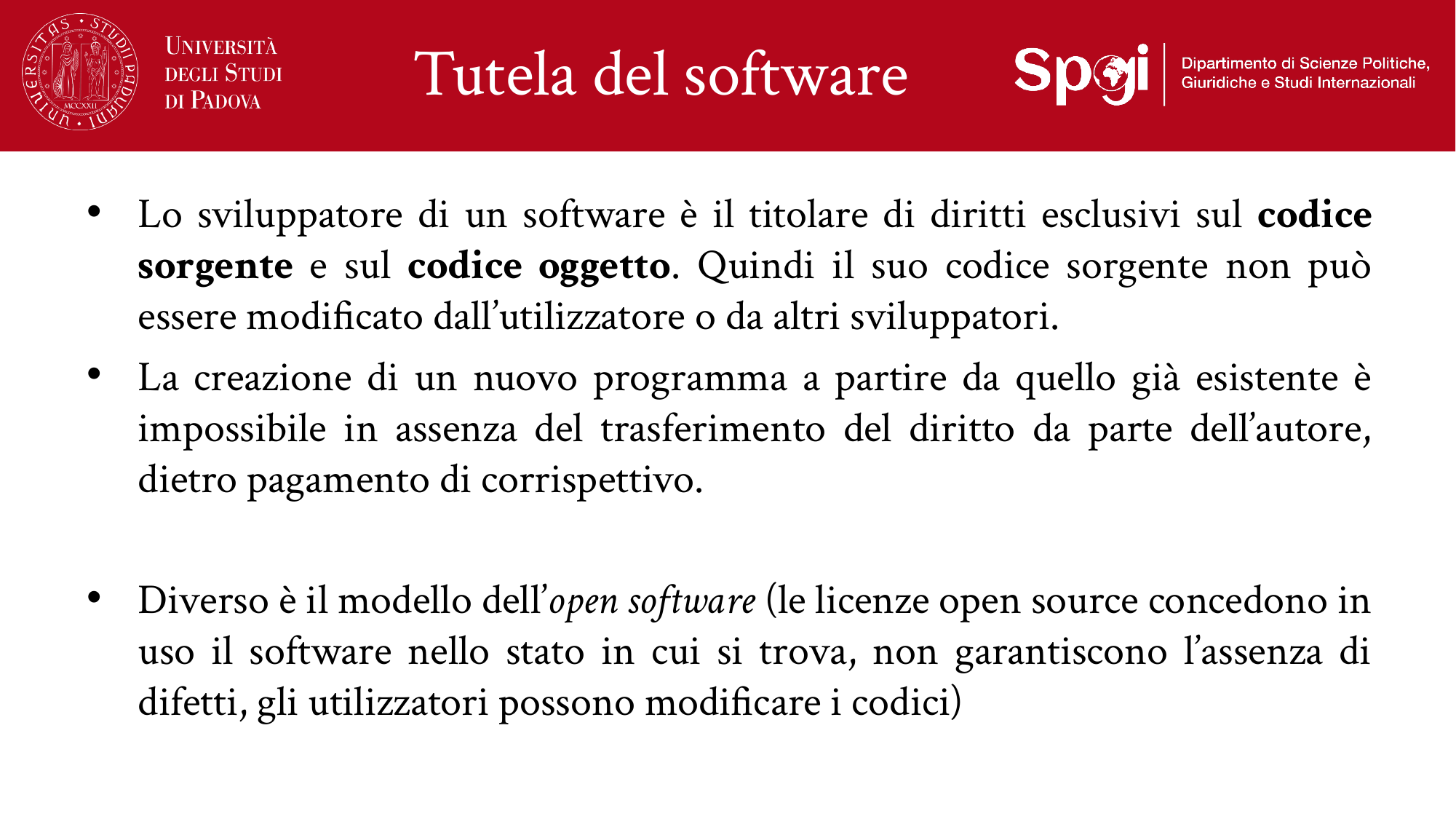

# Tutela del software
Lo sviluppatore di un software è il titolare di diritti esclusivi sul codice sorgente e sul codice oggetto. Quindi il suo codice sorgente non può essere modificato dall’utilizzatore o da altri sviluppatori.
La creazione di un nuovo programma a partire da quello già esistente è impossibile in assenza del trasferimento del diritto da parte dell’autore, dietro pagamento di corrispettivo.

Diverso è il modello dell’open software (le licenze open source concedono in uso il software nello stato in cui si trova, non garantiscono l’assenza di difetti, gli utilizzatori possono modificare i codici)